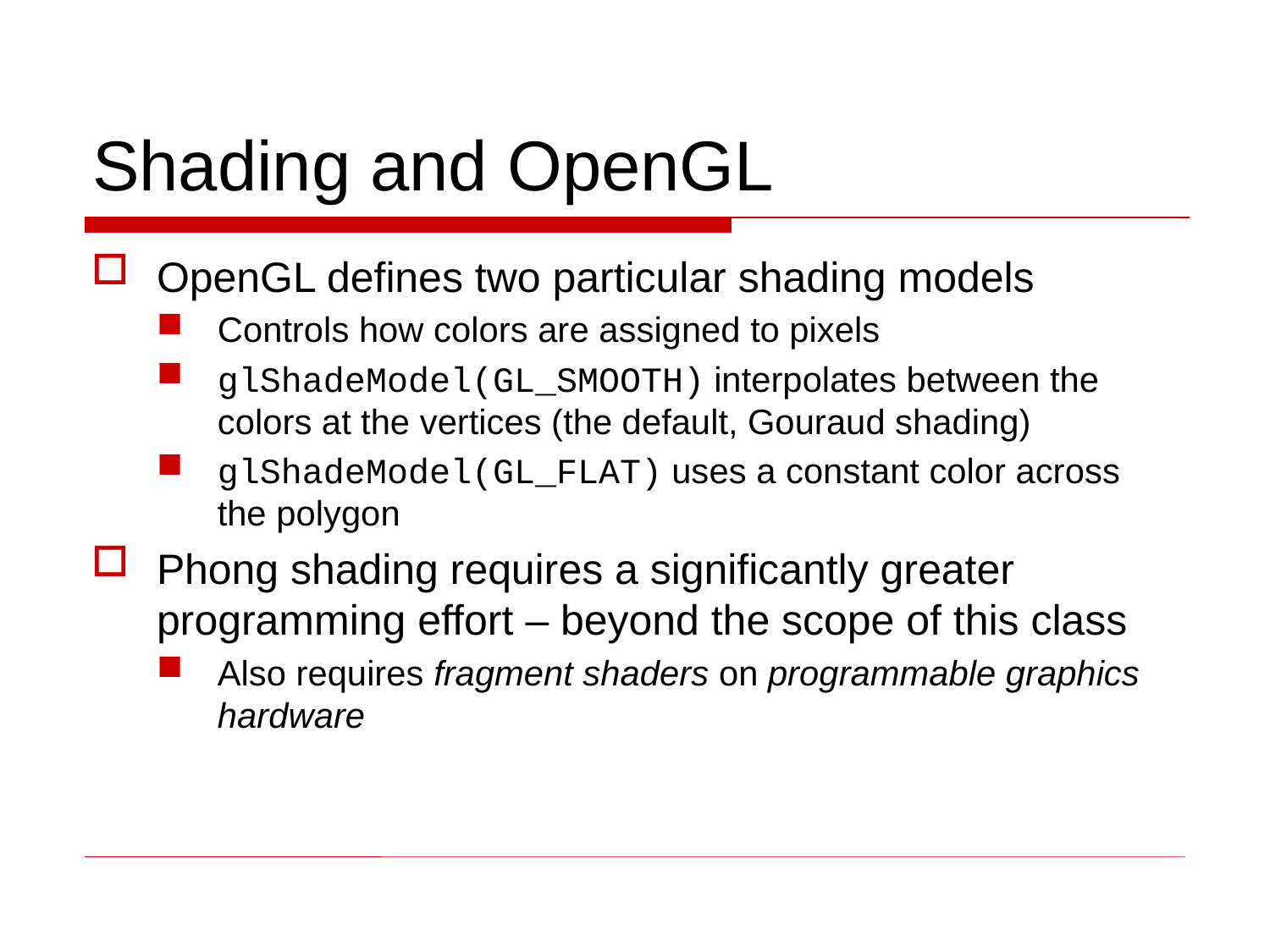

# Shading and OpenGL
OpenGL defines two particular shading models
Controls how colors are assigned to pixels
glShadeModel(GL_SMOOTH) interpolates between the colors at the vertices (the default, Gouraud shading)
glShadeModel(GL_FLAT) uses a constant color across the polygon
Phong shading requires a significantly greater programming effort – beyond the scope of this class
Also requires fragment shaders on programmable graphics hardware